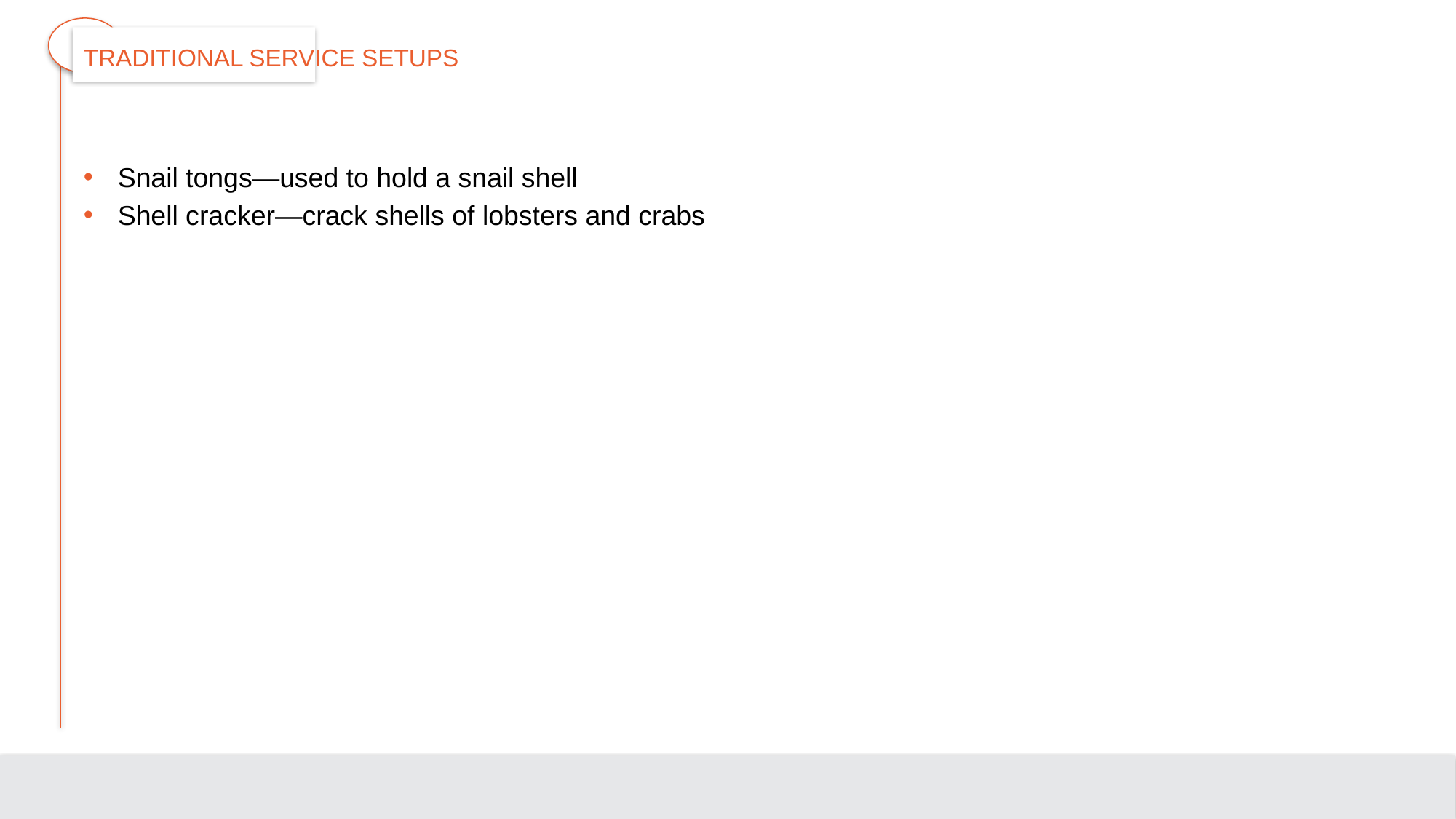

# Traditional Service Setups
Snail tongs—used to hold a snail shell
Shell cracker—crack shells of lobsters and crabs